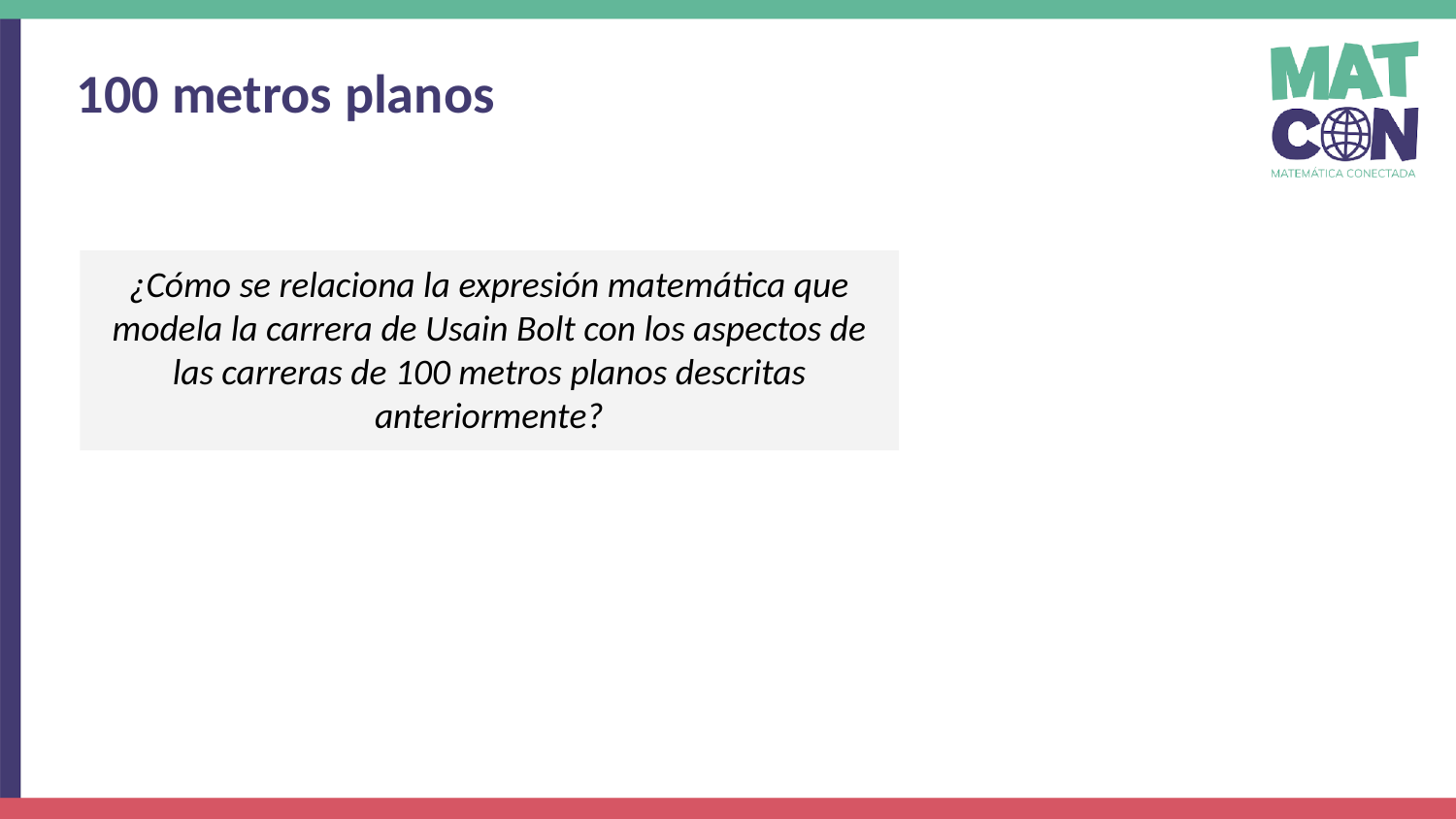

100 metros planos
¿Cómo se relaciona la expresión matemática que modela la carrera de Usain Bolt con los aspectos de las carreras de 100 metros planos descritas anteriormente?